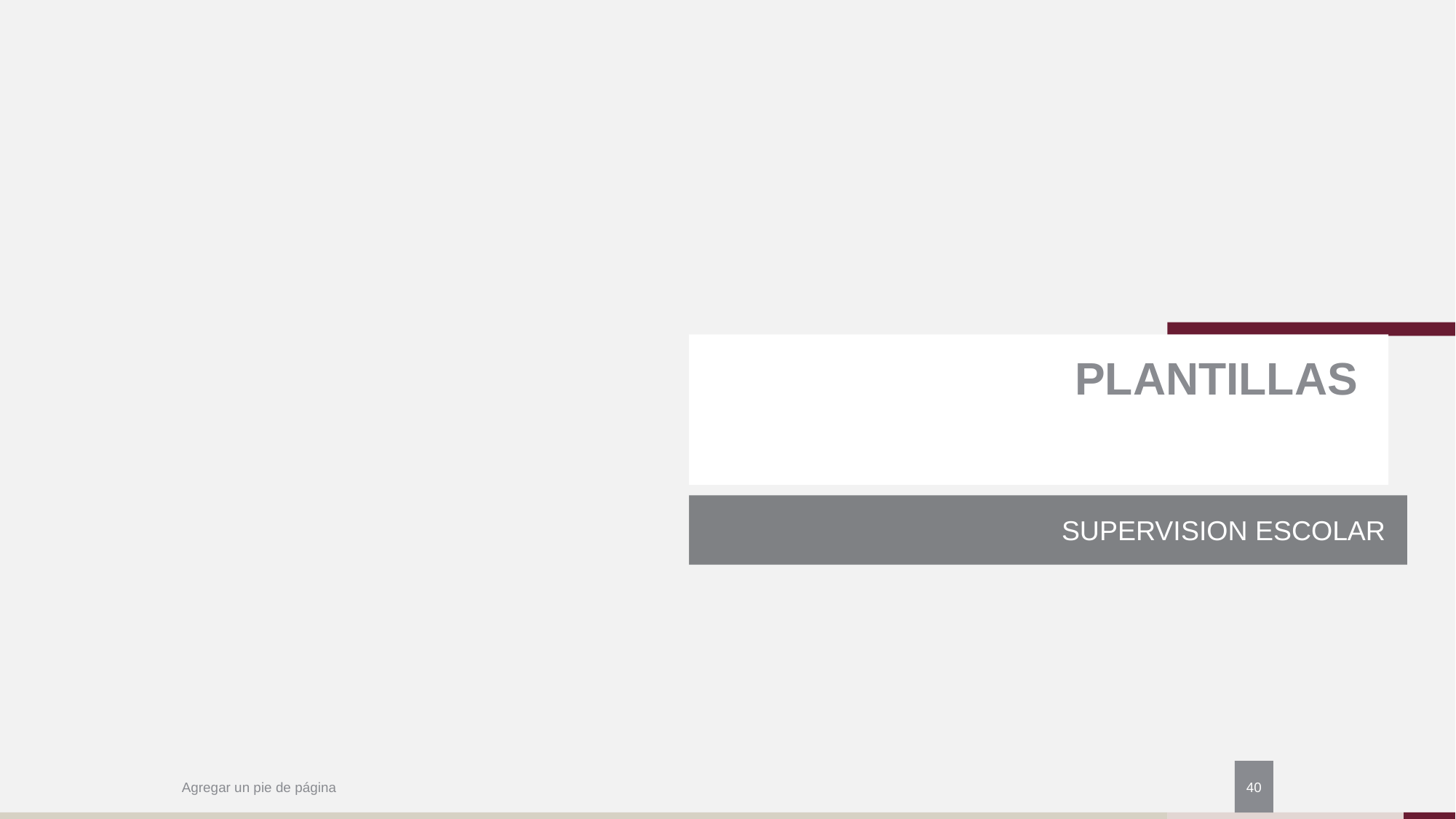

# PLANTILLAS
SUPERVISION ESCOLAR
40
Agregar un pie de página